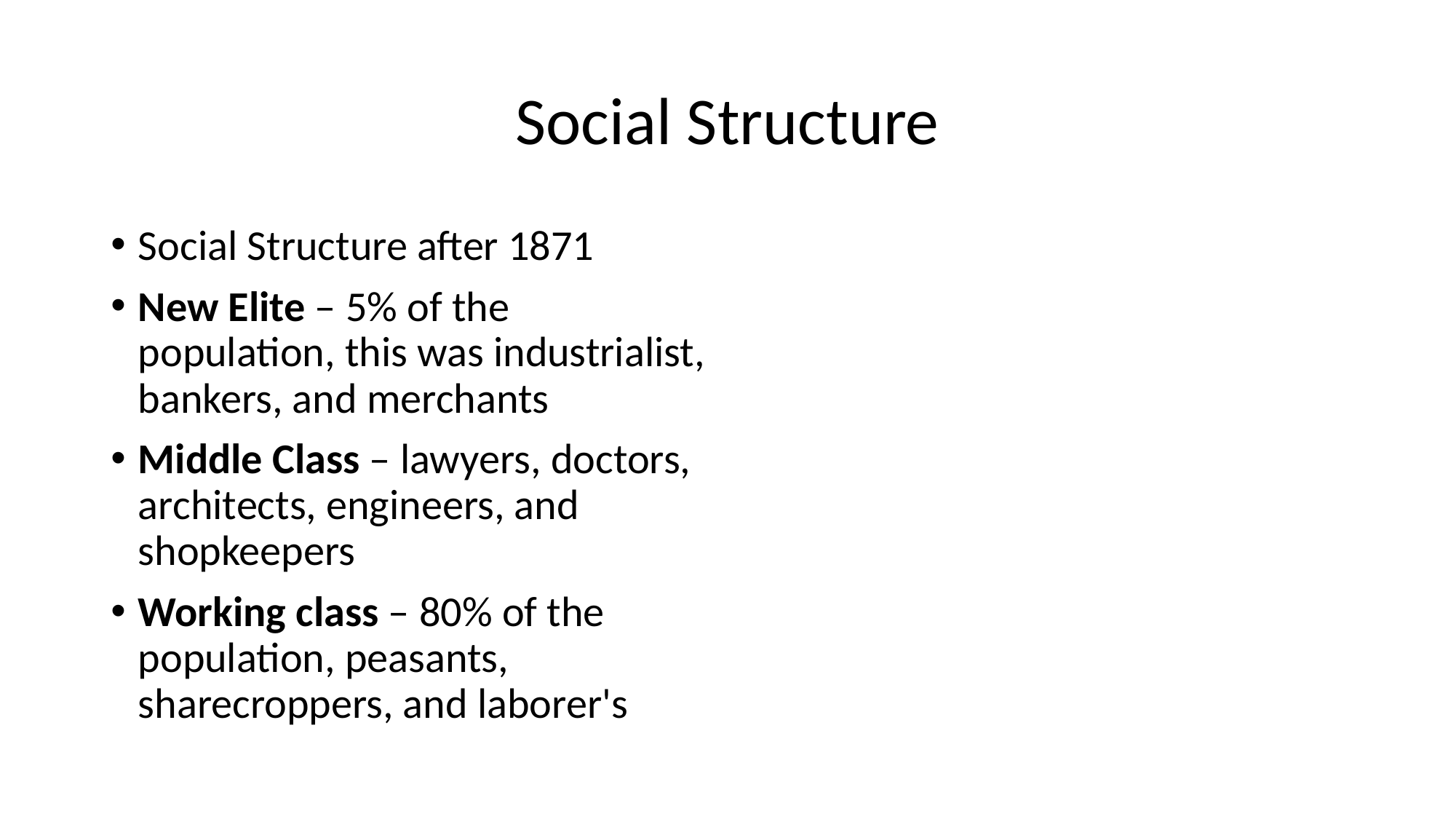

# Social Structure
Social Structure after 1871
New Elite – 5% of the population, this was industrialist, bankers, and merchants
Middle Class – lawyers, doctors, architects, engineers, and shopkeepers
Working class – 80% of the population, peasants, sharecroppers, and laborer's